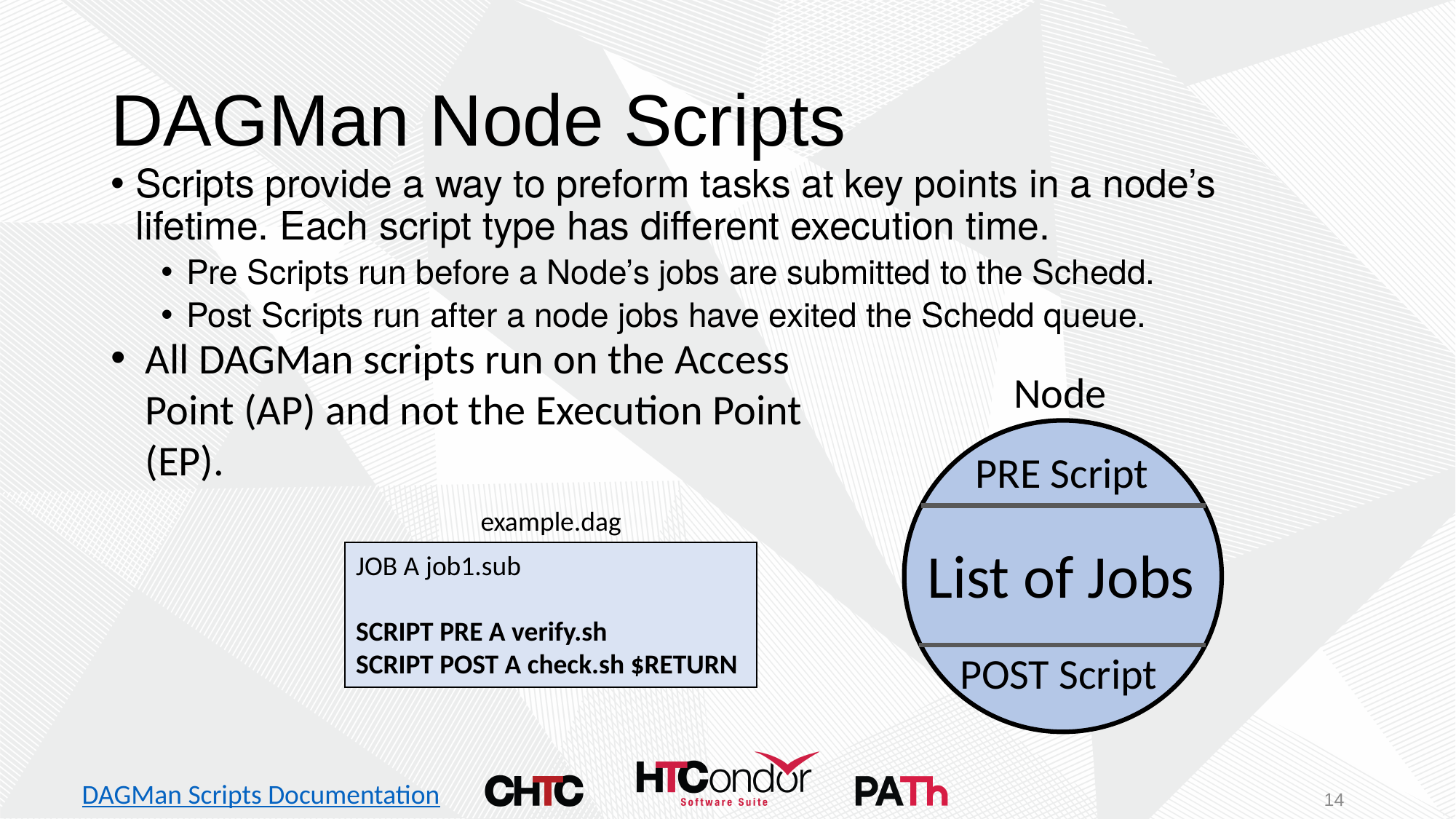

# DAGMan Node Scripts
Scripts provide a way to preform tasks at key points in a node’s lifetime. Each script type has different execution time.
Pre Scripts run before a Node’s jobs are submitted to the Schedd.
Post Scripts run after a node jobs have exited the Schedd queue.
All DAGMan scripts run on the Access Point (AP) and not the Execution Point (EP).

Node

PRE Script
example.dag
List of Jobs
JOB A job1.sub

SCRIPT PRE A verify.sh
SCRIPT POST A check.sh $RETURN

POST Script
DAGMan Scripts Documentation
14